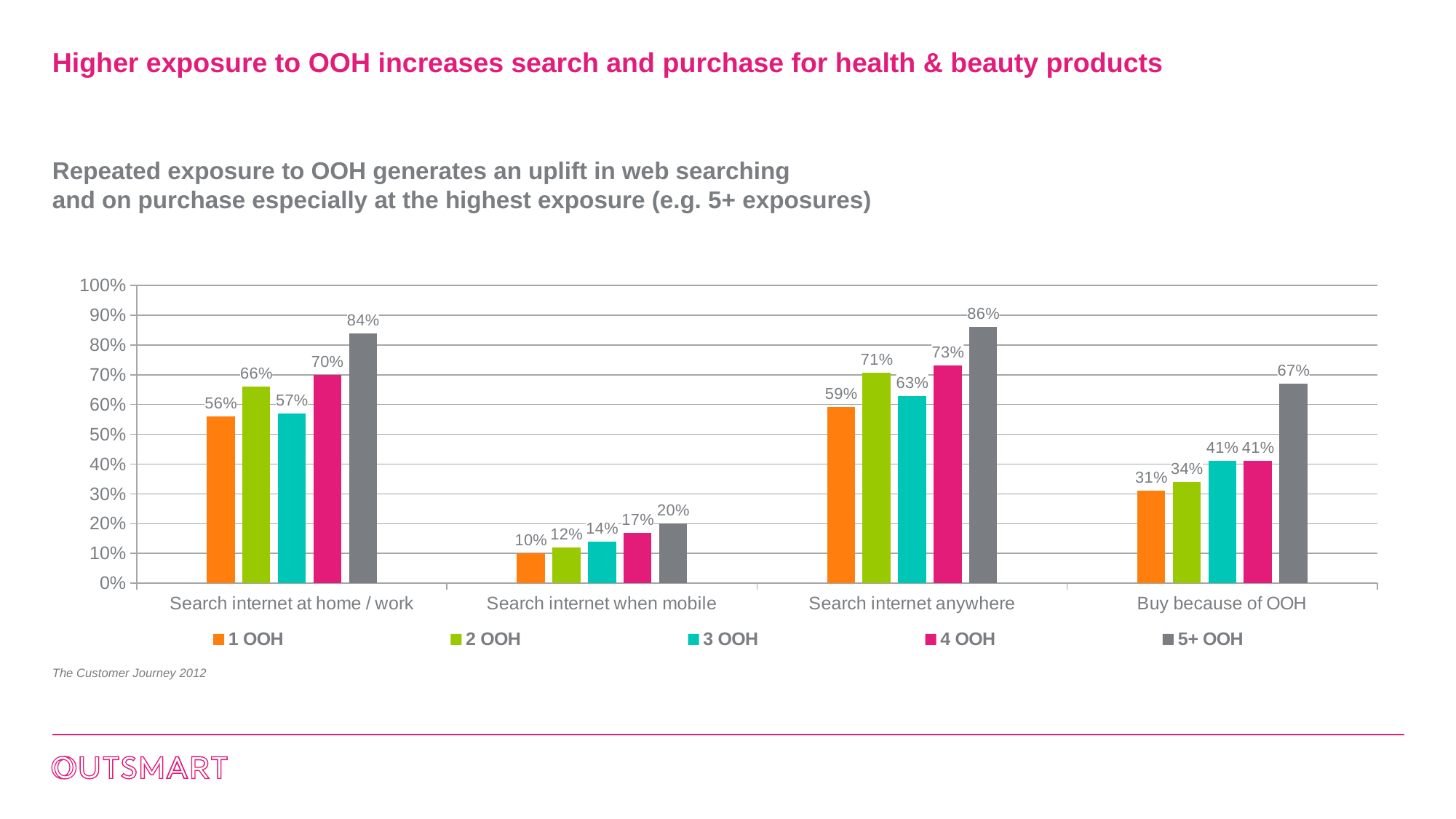

# Higher exposure to OOH increases search and purchase for health & beauty products
Repeated exposure to OOH generates an uplift in web searching
and on purchase especially at the highest exposure (e.g. 5+ exposures)

[unsupported chart]

The Customer Journey 2012